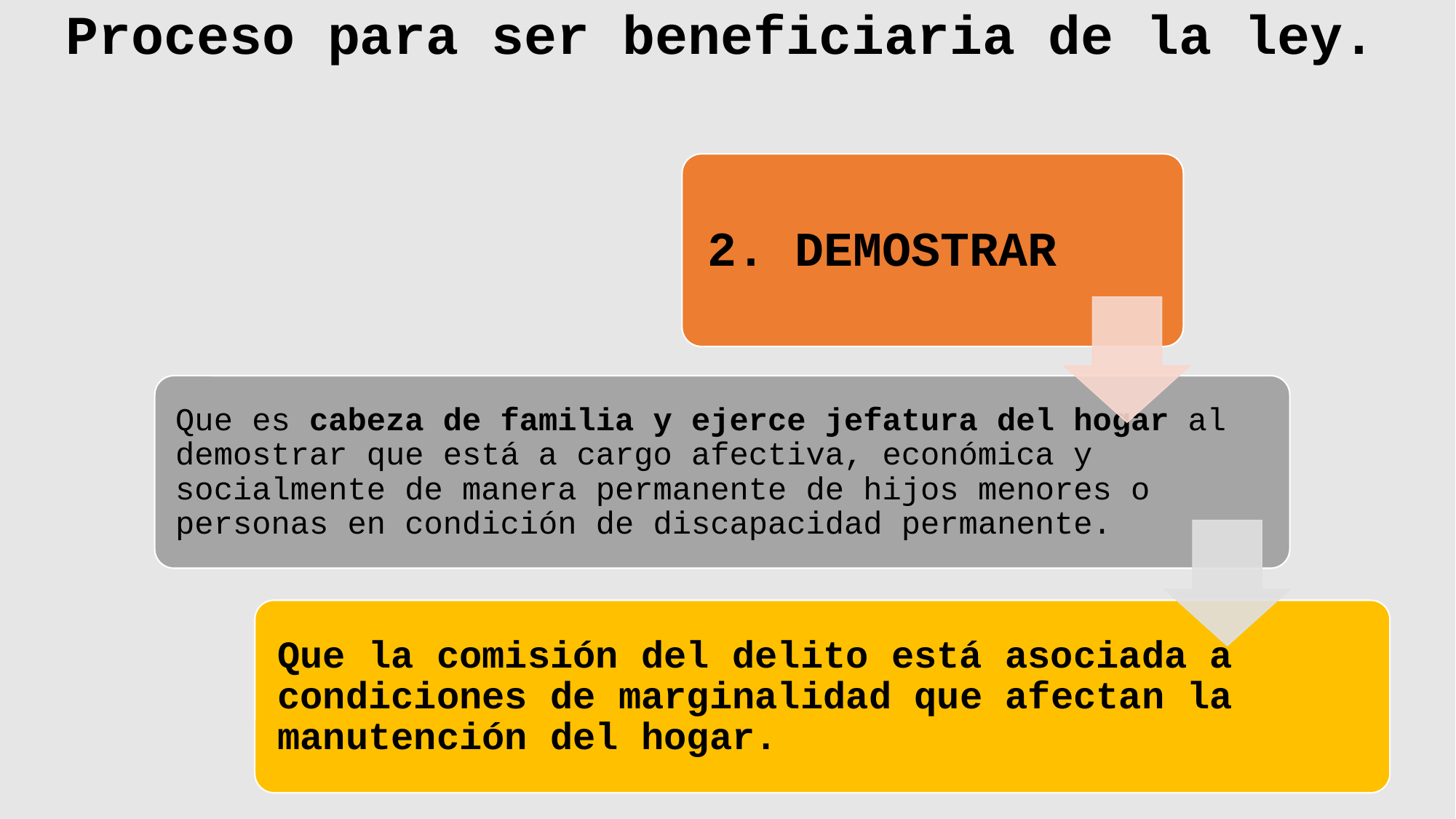

# Proceso para ser beneficiaria de la ley.
2. DEMOSTRAR
Que es cabeza de familia y ejerce jefatura del hogar al demostrar que está a cargo afectiva, económica y socialmente de manera permanente de hijos menores o personas en condición de discapacidad permanente.
Que la comisión del delito está asociada a condiciones de marginalidad que afectan la manutención del hogar.